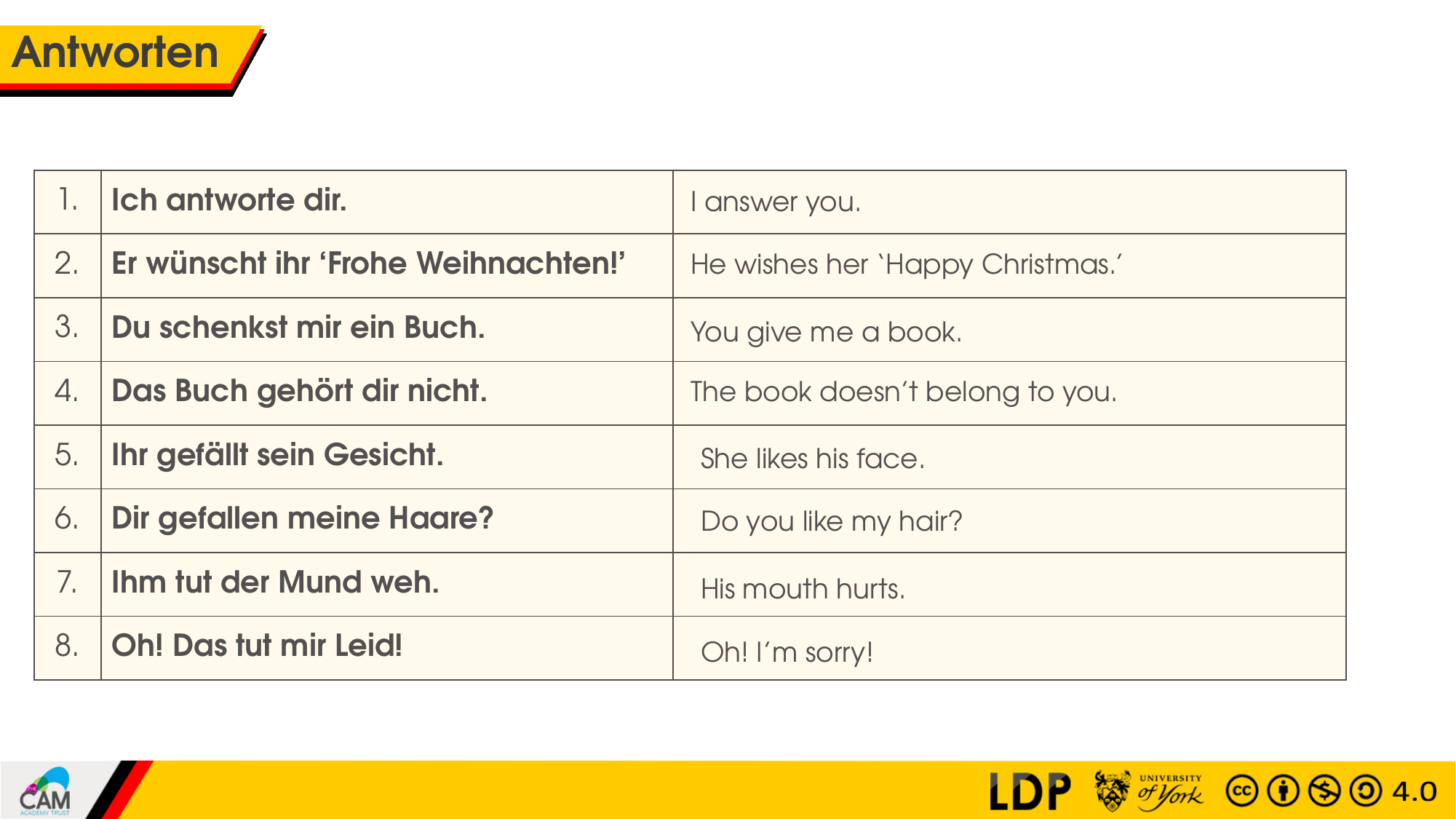

# Antworten
| 1. | Ich antworte dir. |  |
| --- | --- | --- |
| 2. | Er wünscht ihr ‘Frohe Weihnachten!’ |  |
| 3. | Du schenkst mir ein Buch. |  |
| 4. | Das Buch gehört dir nicht. |  |
| 5. | Ihr gefällt sein Gesicht. |  |
| 6. | Dir gefallen meine Haare? |  |
| 7. | Ihm tut der Mund weh. |  |
| 8. | Oh! Das tut mir Leid! |  |
I answer you.
He wishes her ‘Happy Christmas.’
You give me a book.
The book doesn’t belong to you.
She likes his face.
Do you like my hair?
His mouth hurts.
Oh! I’m sorry!